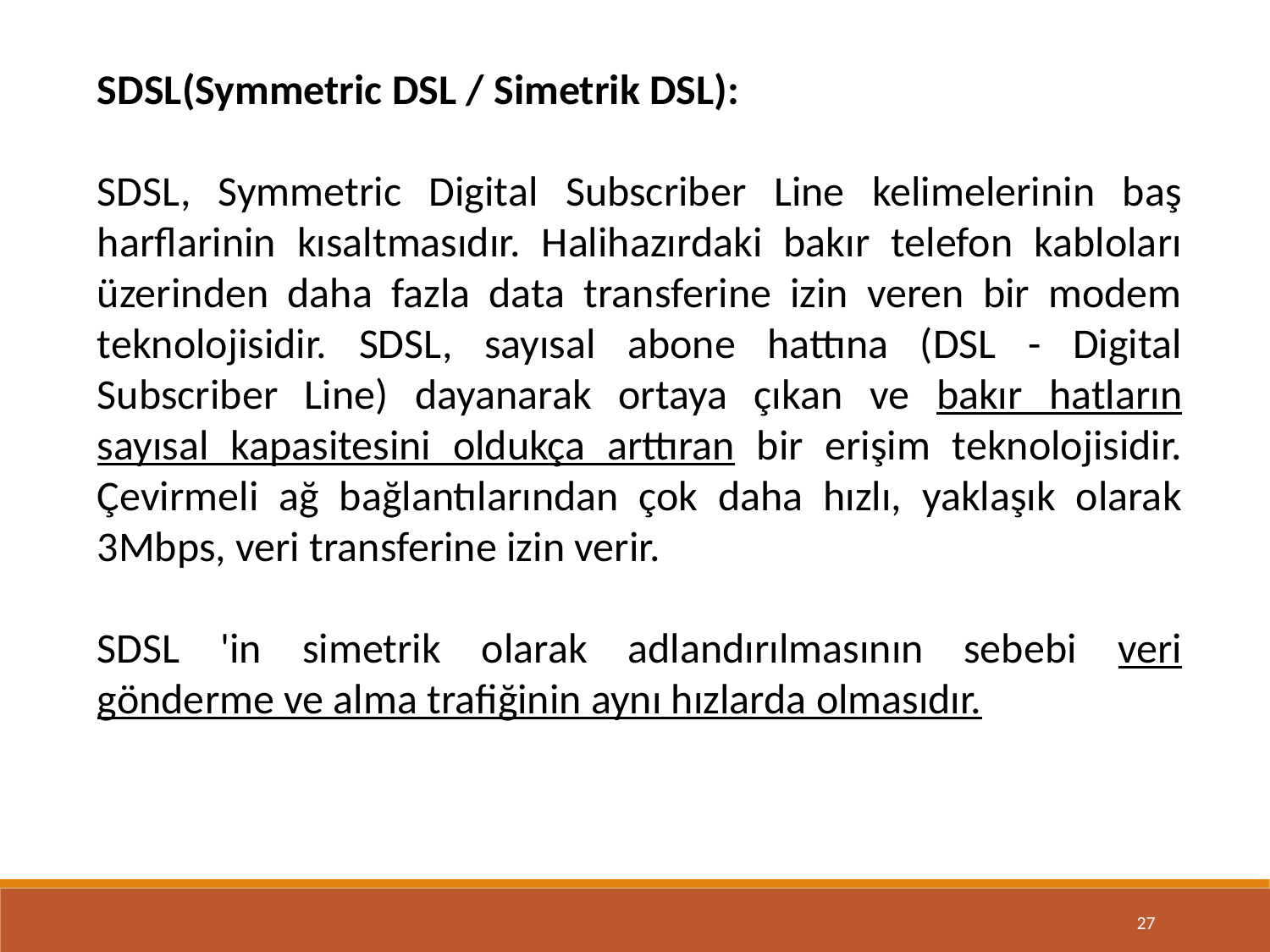

SDSL(Symmetric DSL / Simetrik DSL):

SDSL, Symmetric Digital Subscriber Line kelimelerinin baş harflarinin kısaltmasıdır. Halihazırdaki bakır telefon kabloları üzerinden daha fazla data transferine izin veren bir modem teknolojisidir. SDSL, sayısal abone hattına (DSL - Digital Subscriber Line) dayanarak ortaya çıkan ve bakır hatların sayısal kapasitesini oldukça arttıran bir erişim teknolojisidir. Çevirmeli ağ bağlantılarından çok daha hızlı, yaklaşık olarak 3Mbps, veri transferine izin verir.

SDSL 'in simetrik olarak adlandırılmasının sebebi veri gönderme ve alma trafiğinin aynı hızlarda olmasıdır.
27